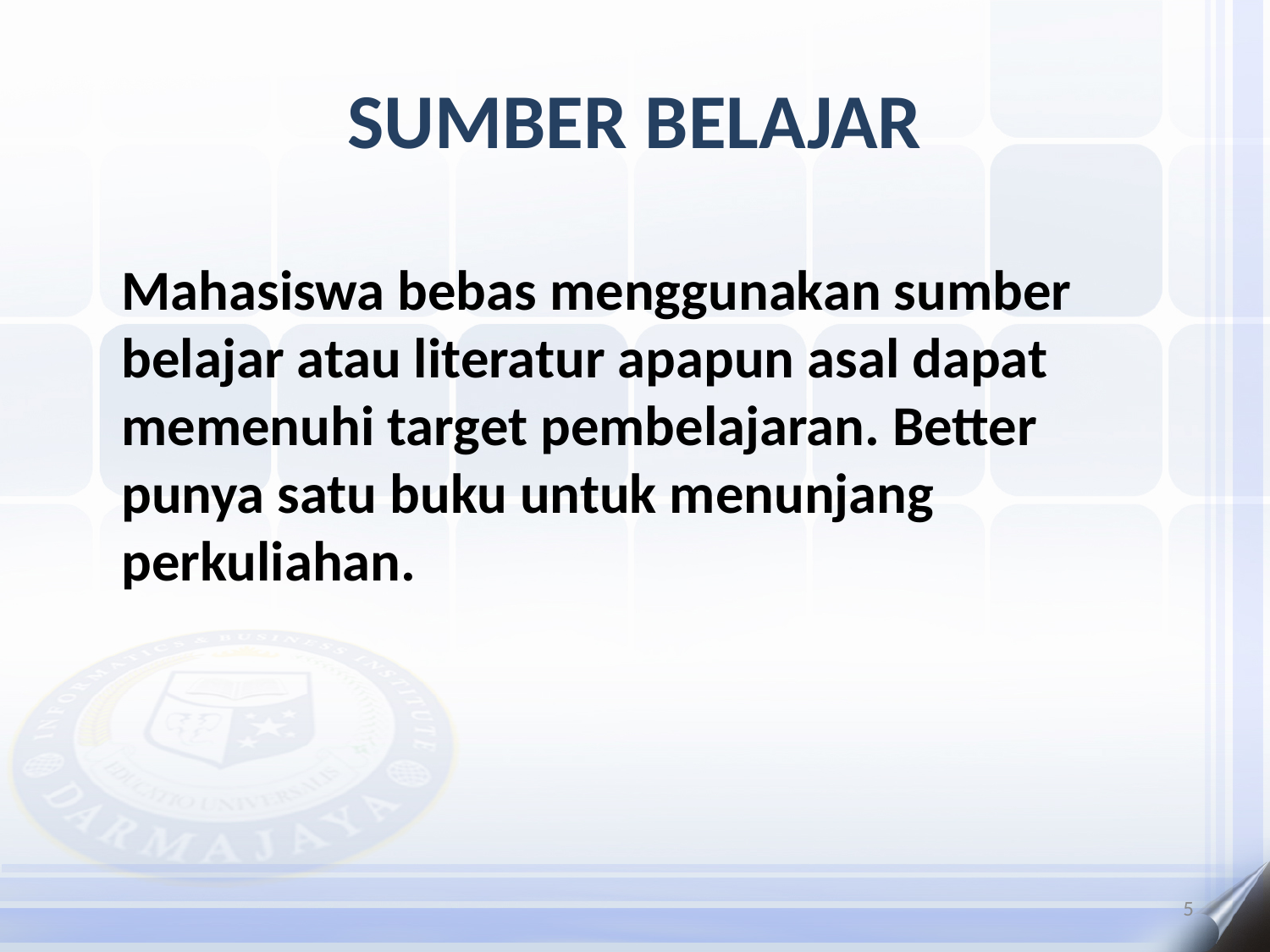

# SUMBER BELAJAR
Mahasiswa bebas menggunakan sumber belajar atau literatur apapun asal dapat memenuhi target pembelajaran. Better punya satu buku untuk menunjang perkuliahan.
5